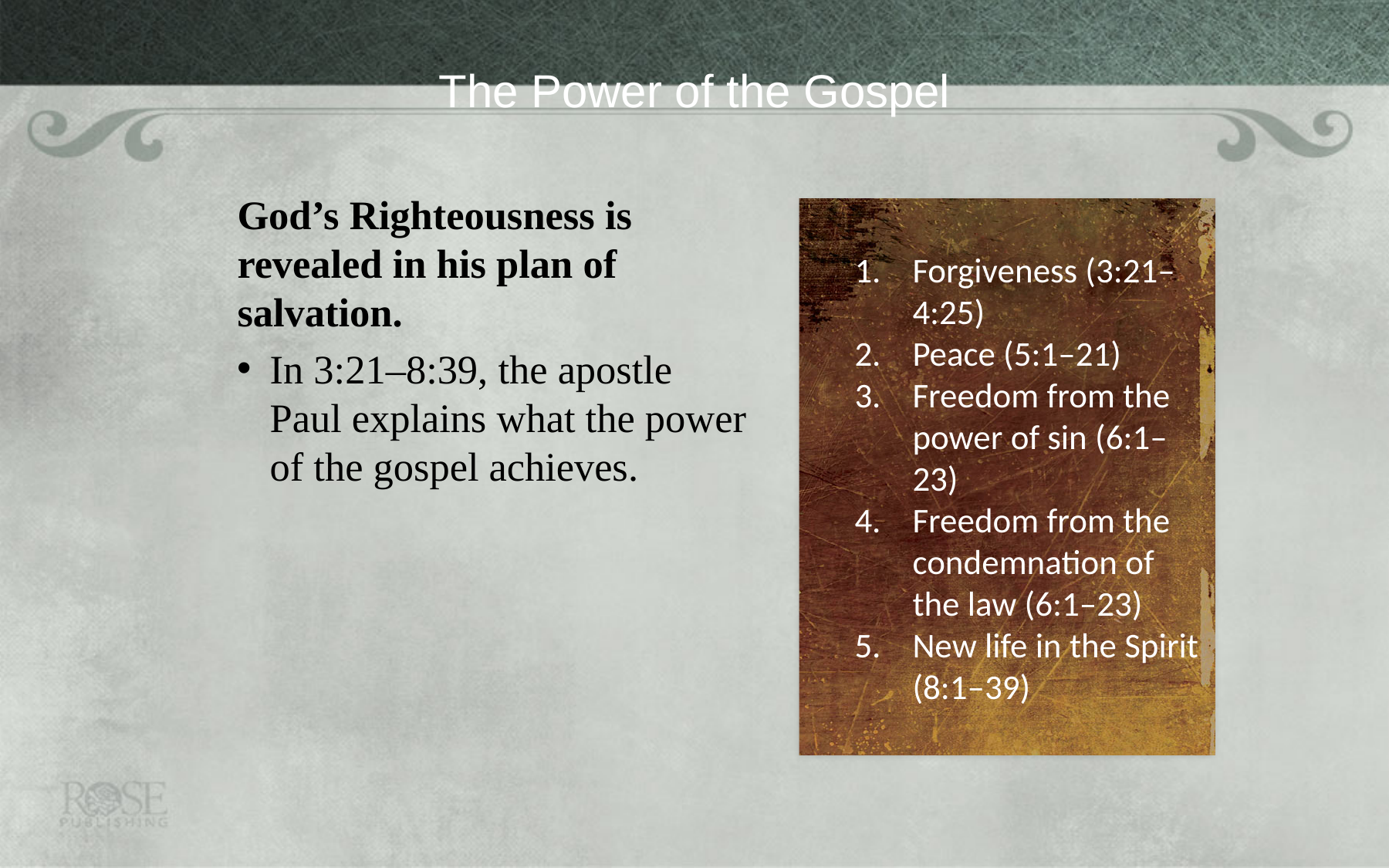

# The Power of the Gospel
God’s Righteousness is revealed in his plan of salvation.
In 3:21–8:39, the apostle Paul explains what the power of the gospel achieves.
Forgiveness (3:21–4:25)
Peace (5:1–21)
Freedom from the power of sin (6:1–23)
Freedom from the condemnation of the law (6:1–23)
New life in the Spirit (8:1–39)